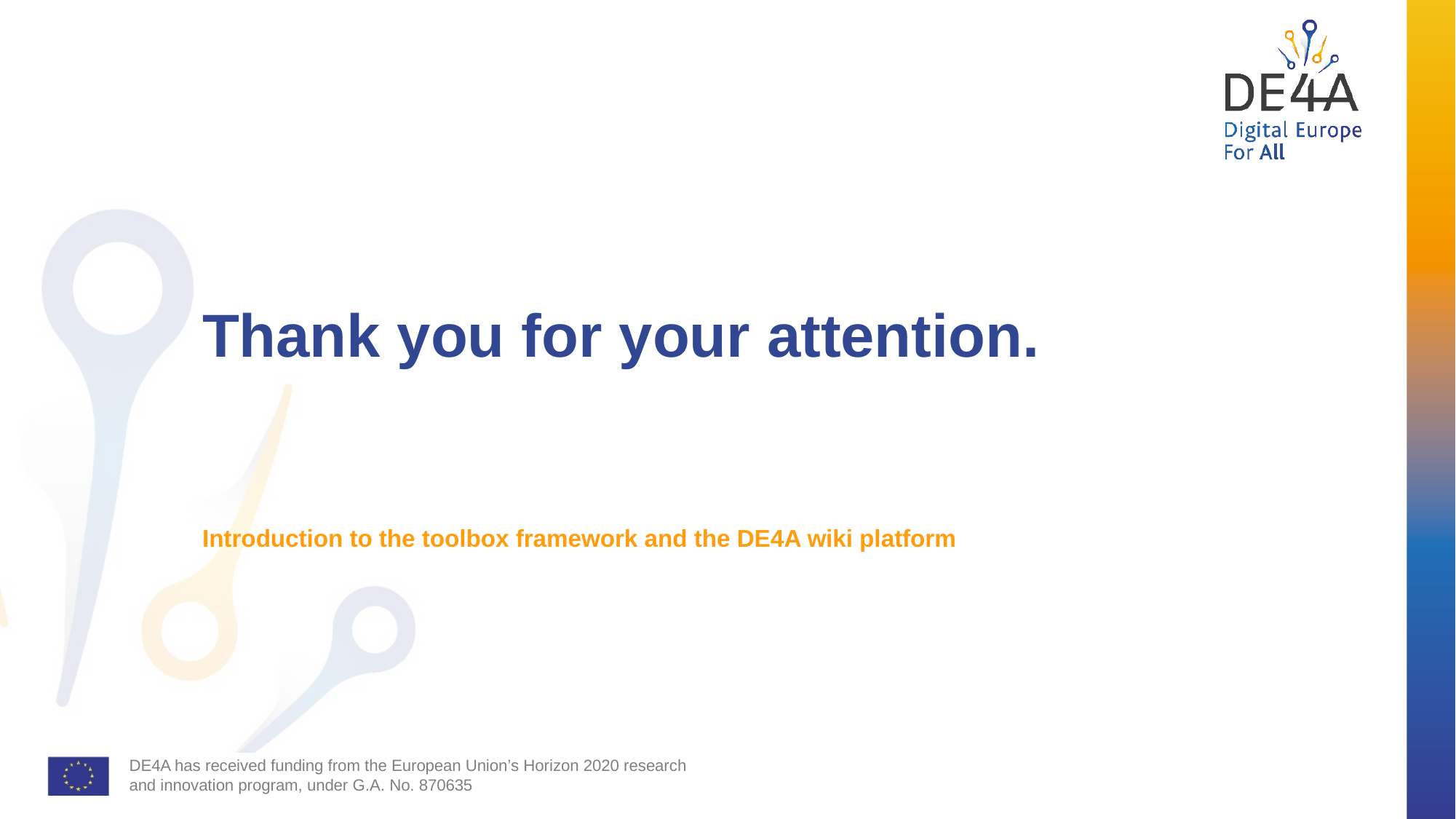

# Thank you for your attention.
Introduction to the toolbox framework and the DE4A wiki platform